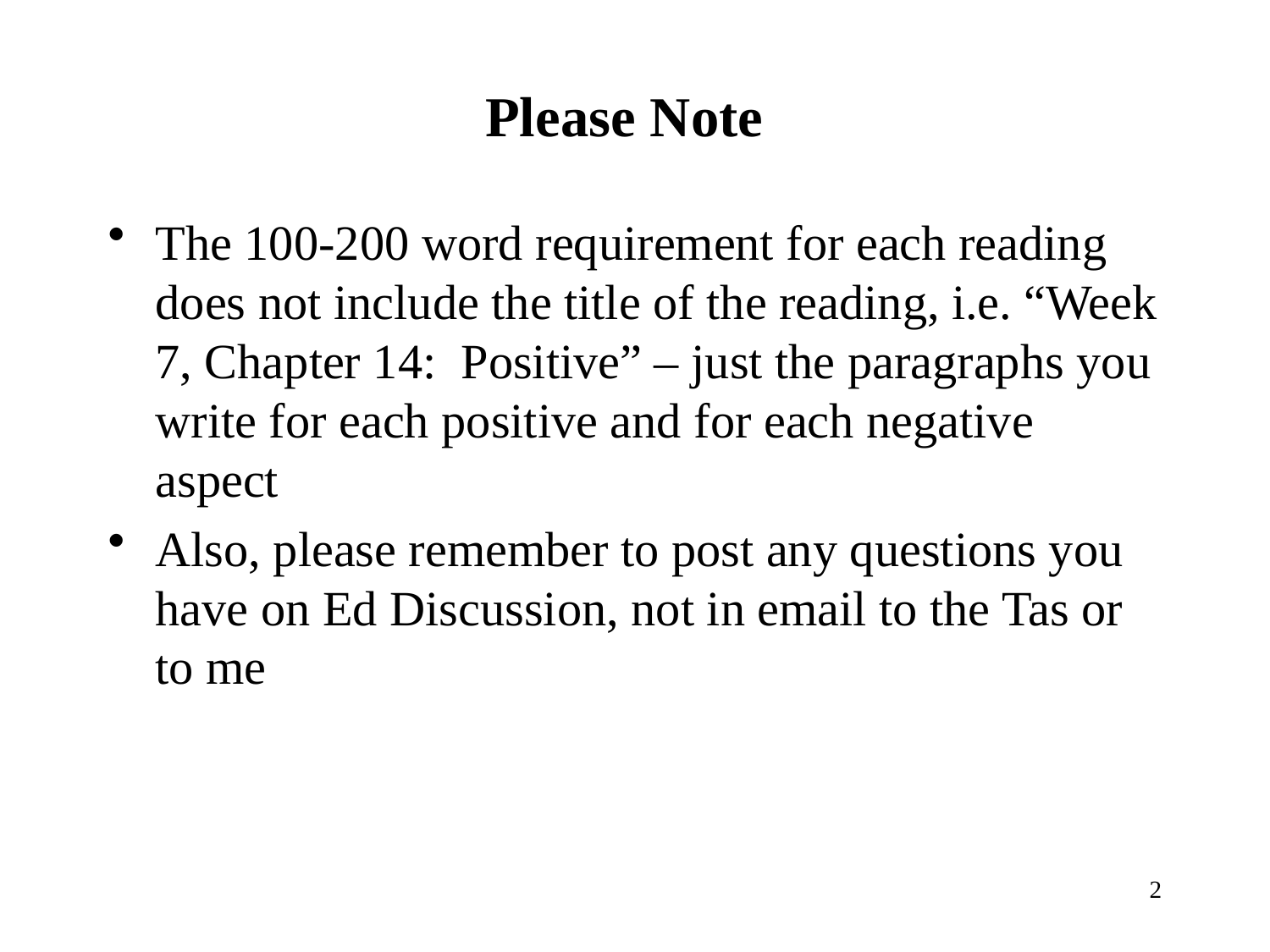

# Please Note
The 100-200 word requirement for each reading does not include the title of the reading, i.e. “Week 7, Chapter 14:  Positive” – just the paragraphs you write for each positive and for each negative aspect
Also, please remember to post any questions you have on Ed Discussion, not in email to the Tas or to me
2